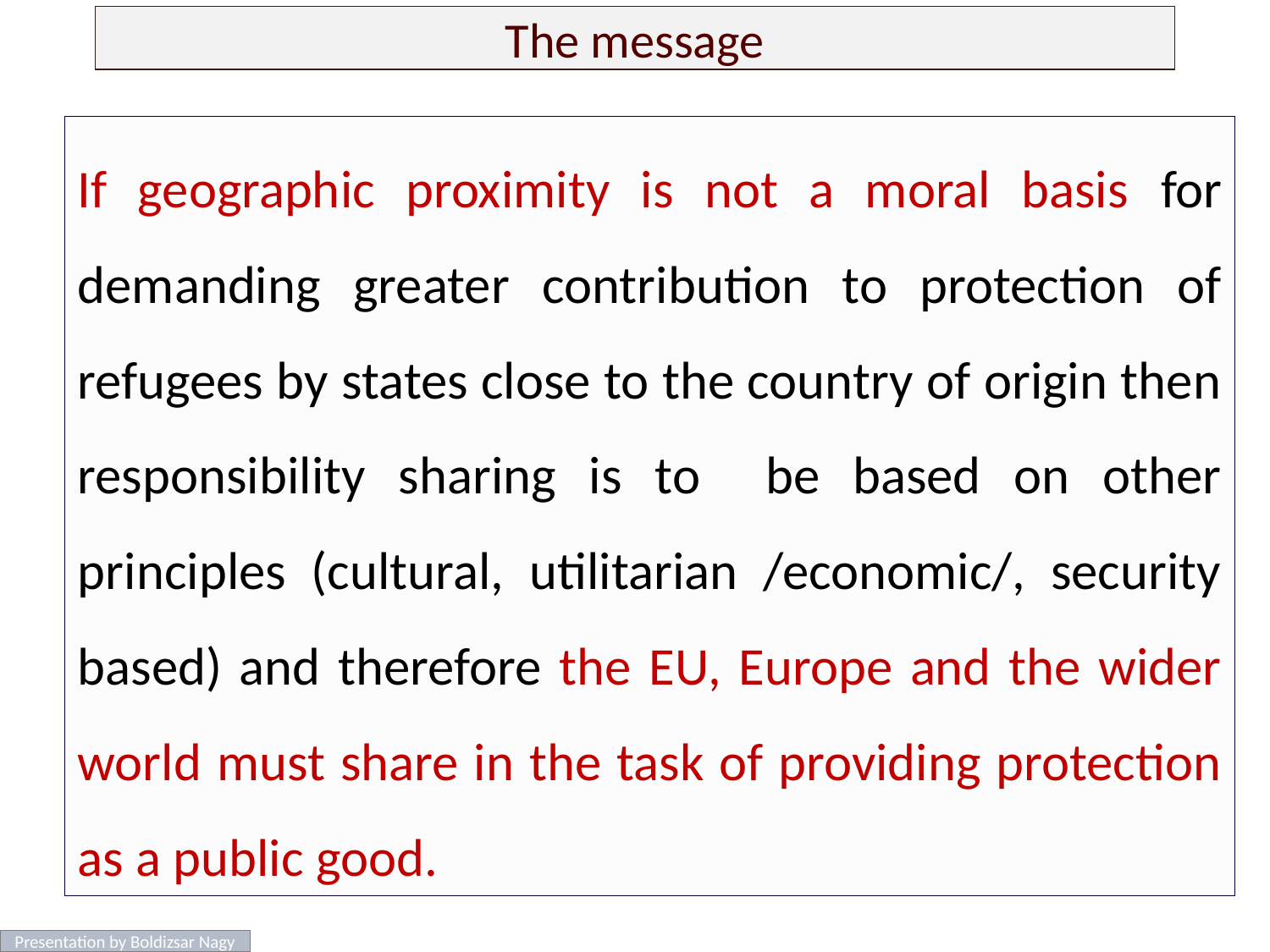

# The message
If geographic proximity is not a moral basis for demanding greater contribution to protection of refugees by states close to the country of origin then responsibility sharing is to  be based on other principles (cultural, utilitarian /economic/, security based) and therefore the EU, Europe and the wider world must share in the task of providing protection as a public good.